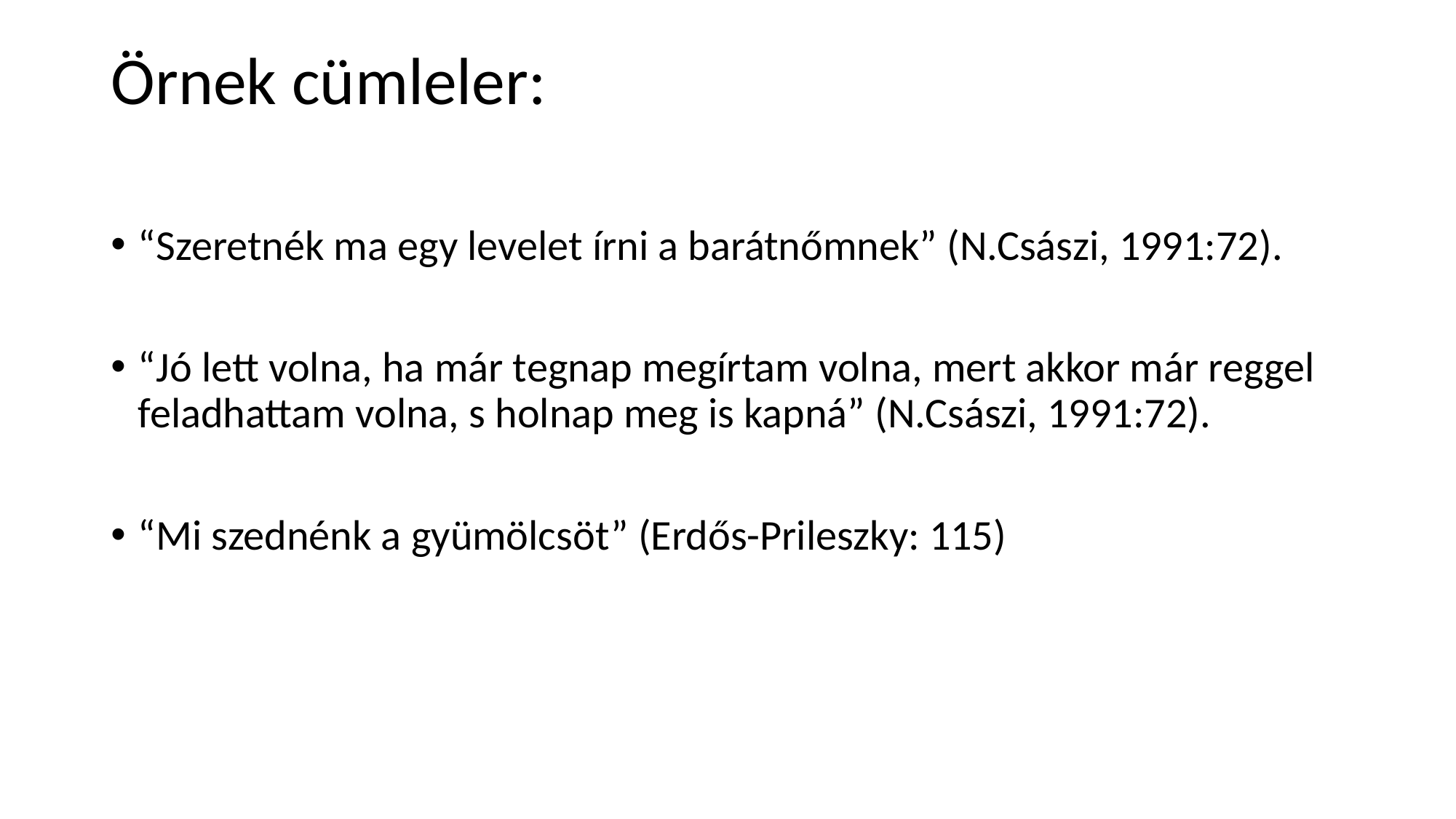

# Örnek cümleler:
“Szeretnék ma egy levelet írni a barátnőmnek” (N.Császi, 1991:72).

“Jó lett volna, ha már tegnap megírtam volna, mert akkor már reggel feladhattam volna, s holnap meg is kapná” (N.Császi, 1991:72).

“Mi szednénk a gyümölcsöt” (Erdős-Prileszky: 115)